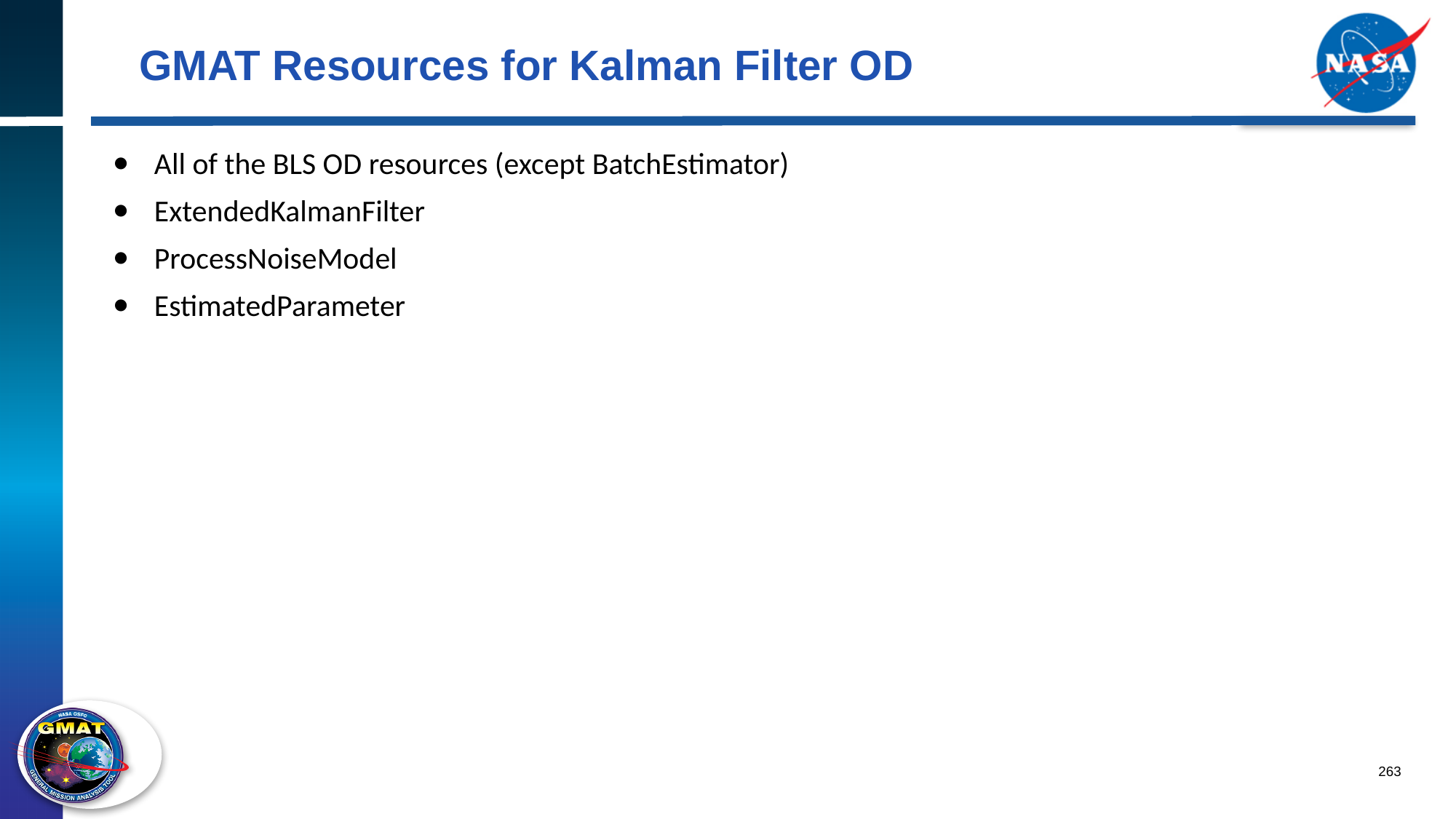

# GMAT Resources for Kalman Filter OD
All of the BLS OD resources (except BatchEstimator)
ExtendedKalmanFilter
ProcessNoiseModel
EstimatedParameter

263